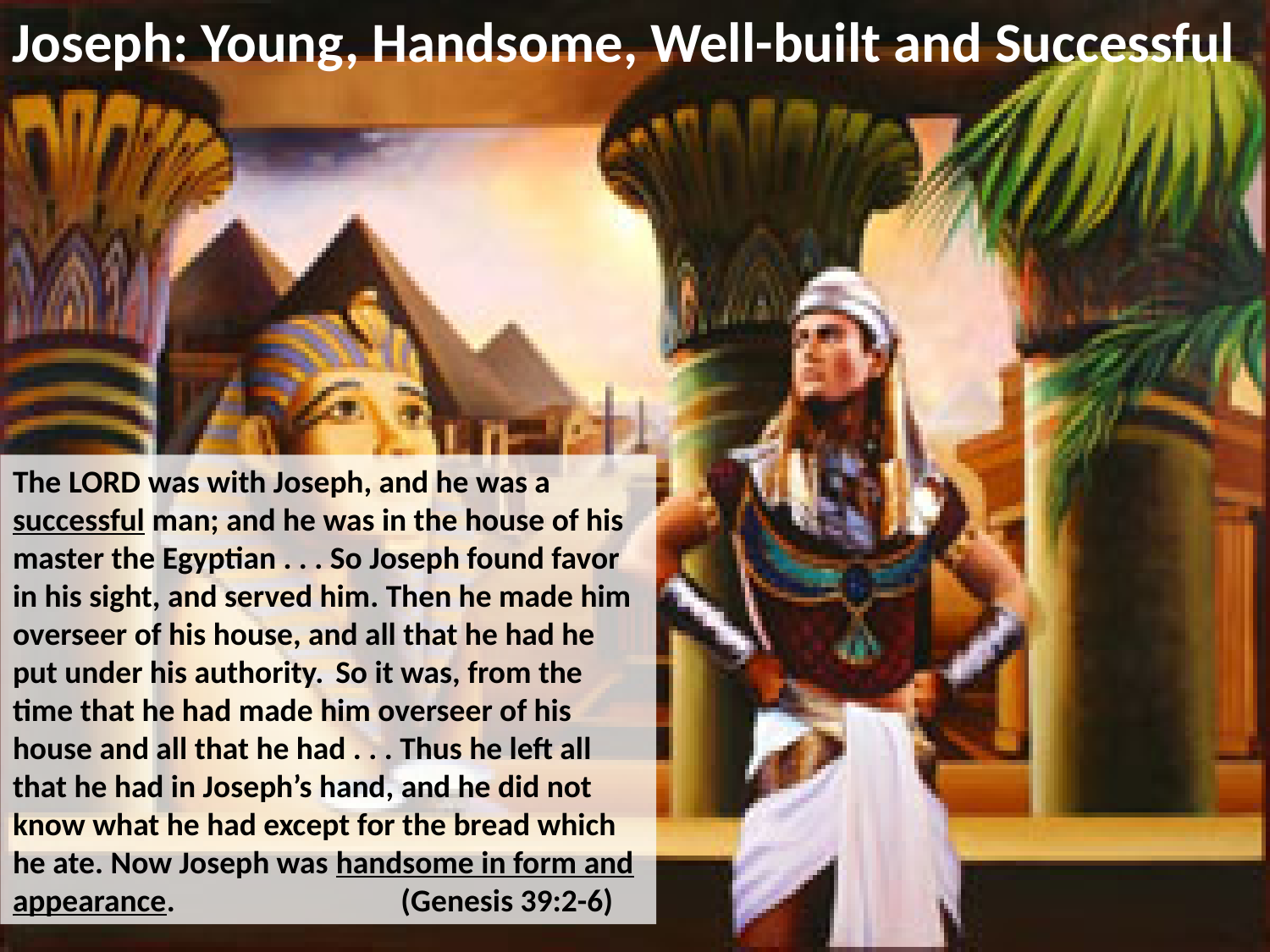

Joseph: Young, Handsome, Well-built and Successful
The Lord was with Joseph, and he was a successful man; and he was in the house of his master the Egyptian . . . So Joseph found favor in his sight, and served him. Then he made him overseer of his house, and all that he had he put under his authority.  So it was, from the time that he had made him overseer of his house and all that he had . . . Thus he left all that he had in Joseph’s hand, and he did not know what he had except for the bread which he ate. Now Joseph was handsome in form and appearance.		 (Genesis 39:2-6)